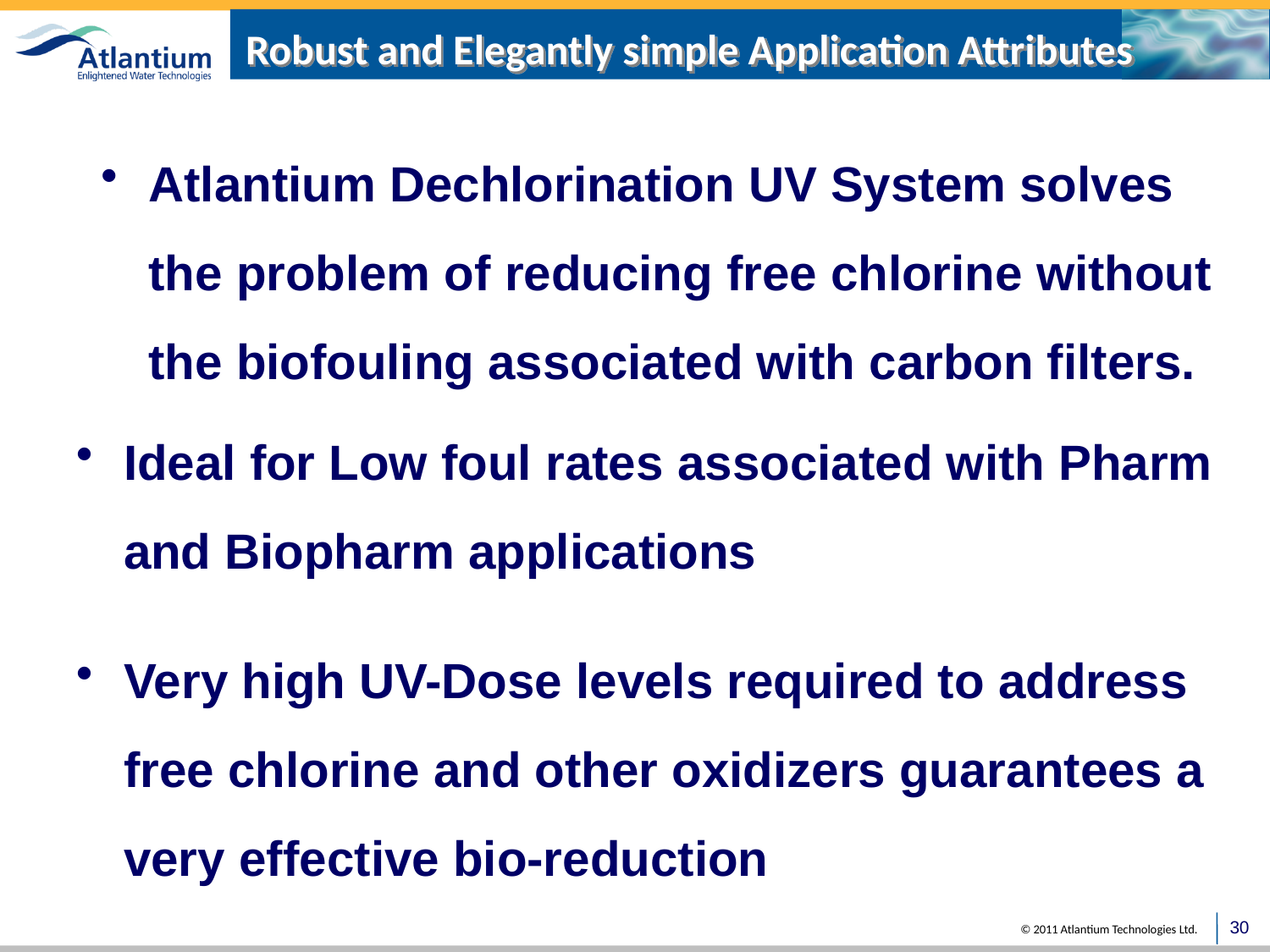

# Robust and Elegantly simple Application Attributes
Atlantium Dechlorination UV System solves the problem of reducing free chlorine without the biofouling associated with carbon filters.
Ideal for Low foul rates associated with Pharm and Biopharm applications
Very high UV-Dose levels required to address free chlorine and other oxidizers guarantees a very effective bio-reduction
30